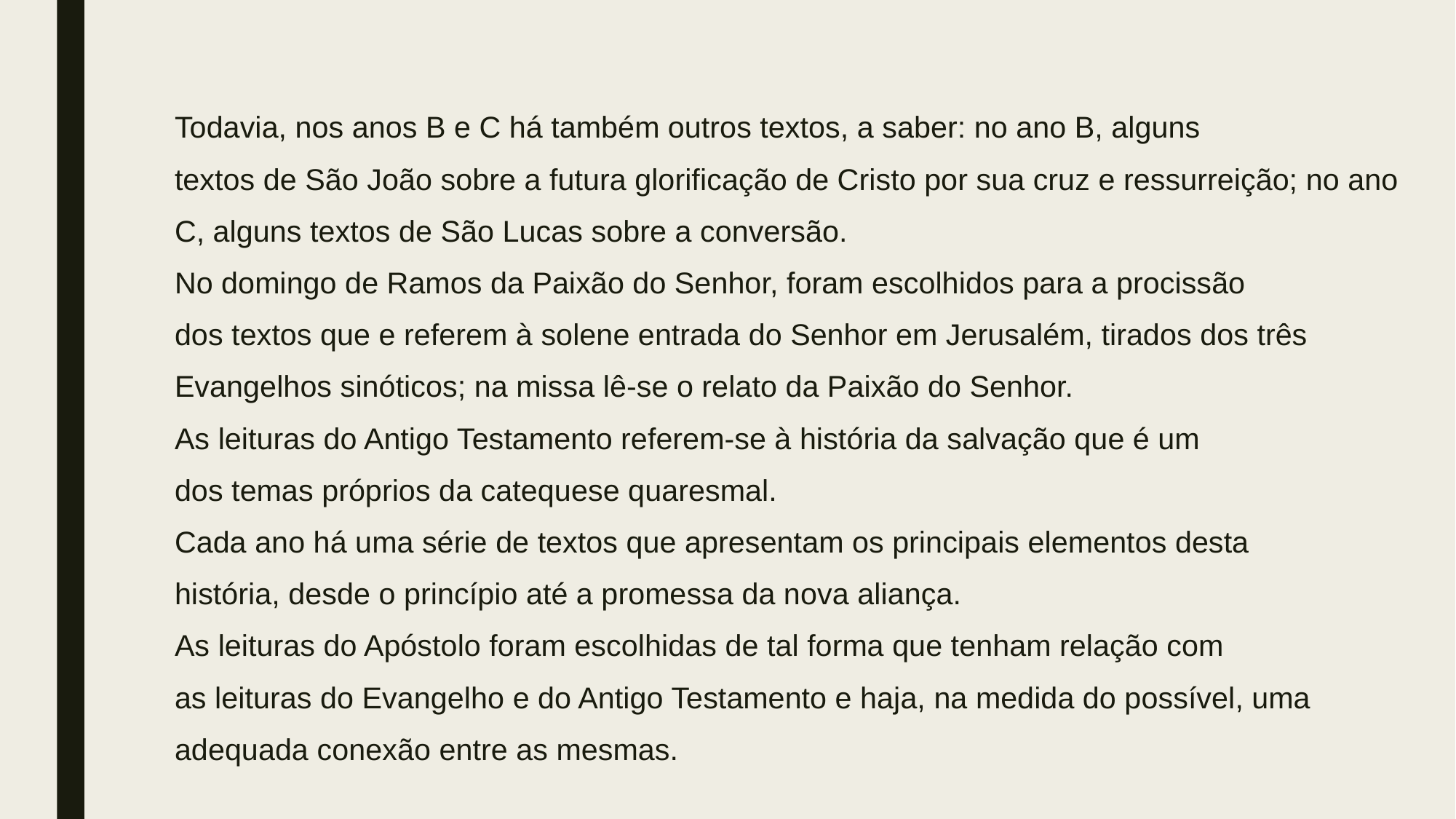

#
Todavia, nos anos B e C há também outros textos, a saber: no ano B, alguns
textos de São João sobre a futura glorificação de Cristo por sua cruz e ressurreição; no ano
C, alguns textos de São Lucas sobre a conversão.
No domingo de Ramos da Paixão do Senhor, foram escolhidos para a procissão
dos textos que e referem à solene entrada do Senhor em Jerusalém, tirados dos três
Evangelhos sinóticos; na missa lê-se o relato da Paixão do Senhor.
As leituras do Antigo Testamento referem-se à história da salvação que é um
dos temas próprios da catequese quaresmal.
Cada ano há uma série de textos que apresentam os principais elementos desta
história, desde o princípio até a promessa da nova aliança.
As leituras do Apóstolo foram escolhidas de tal forma que tenham relação com
as leituras do Evangelho e do Antigo Testamento e haja, na medida do possível, uma
adequada conexão entre as mesmas.